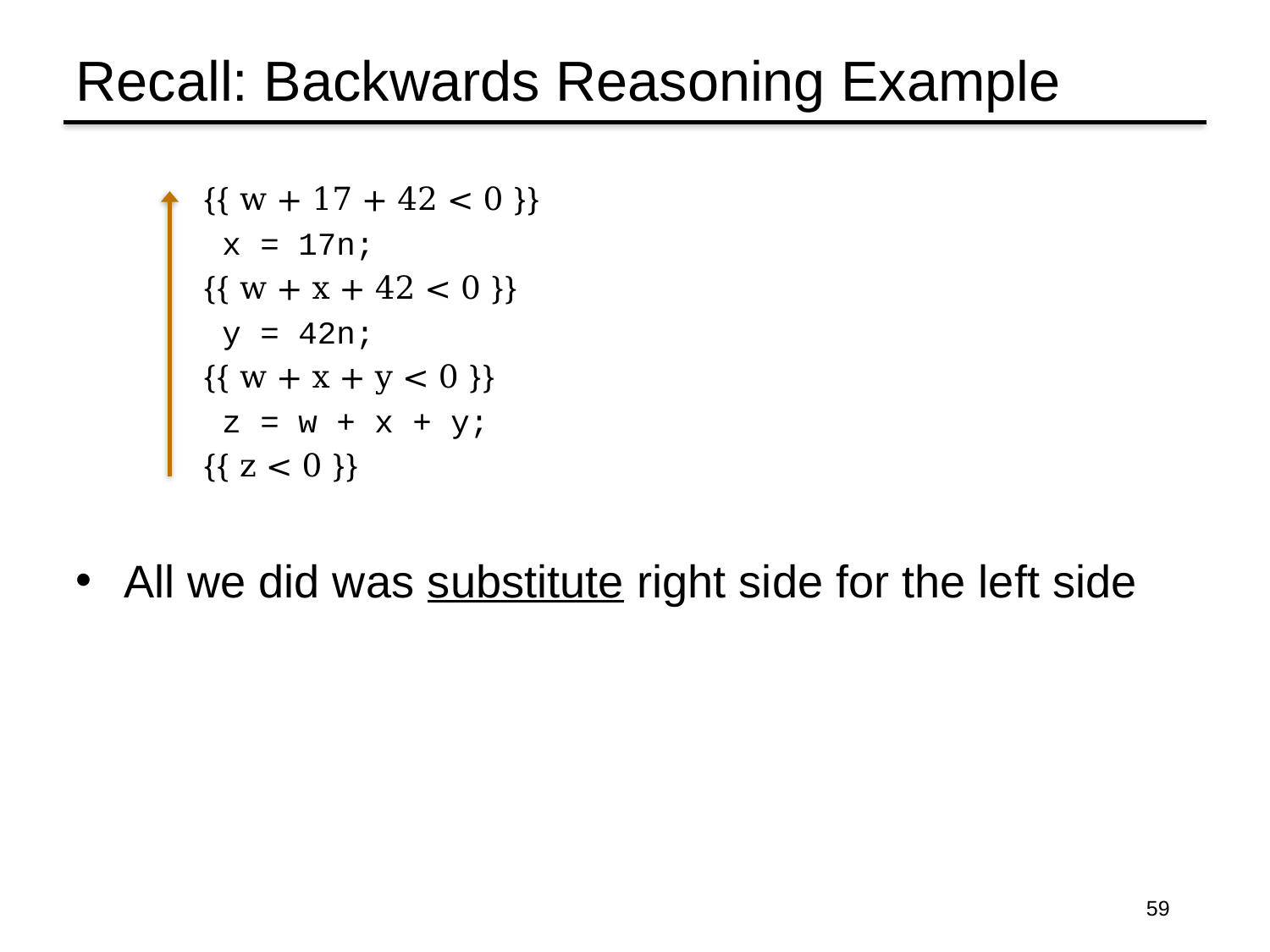

# Recall: Backwards Reasoning Example
{{ w + 17 + 42 < 0 }}
 x = 17n;
{{ w + x + 42 < 0 }}
 y = 42n;
{{ w + x + y < 0 }}
 z = w + x + y;
{{ z < 0 }}

All we did was substitute right side for the left side
59